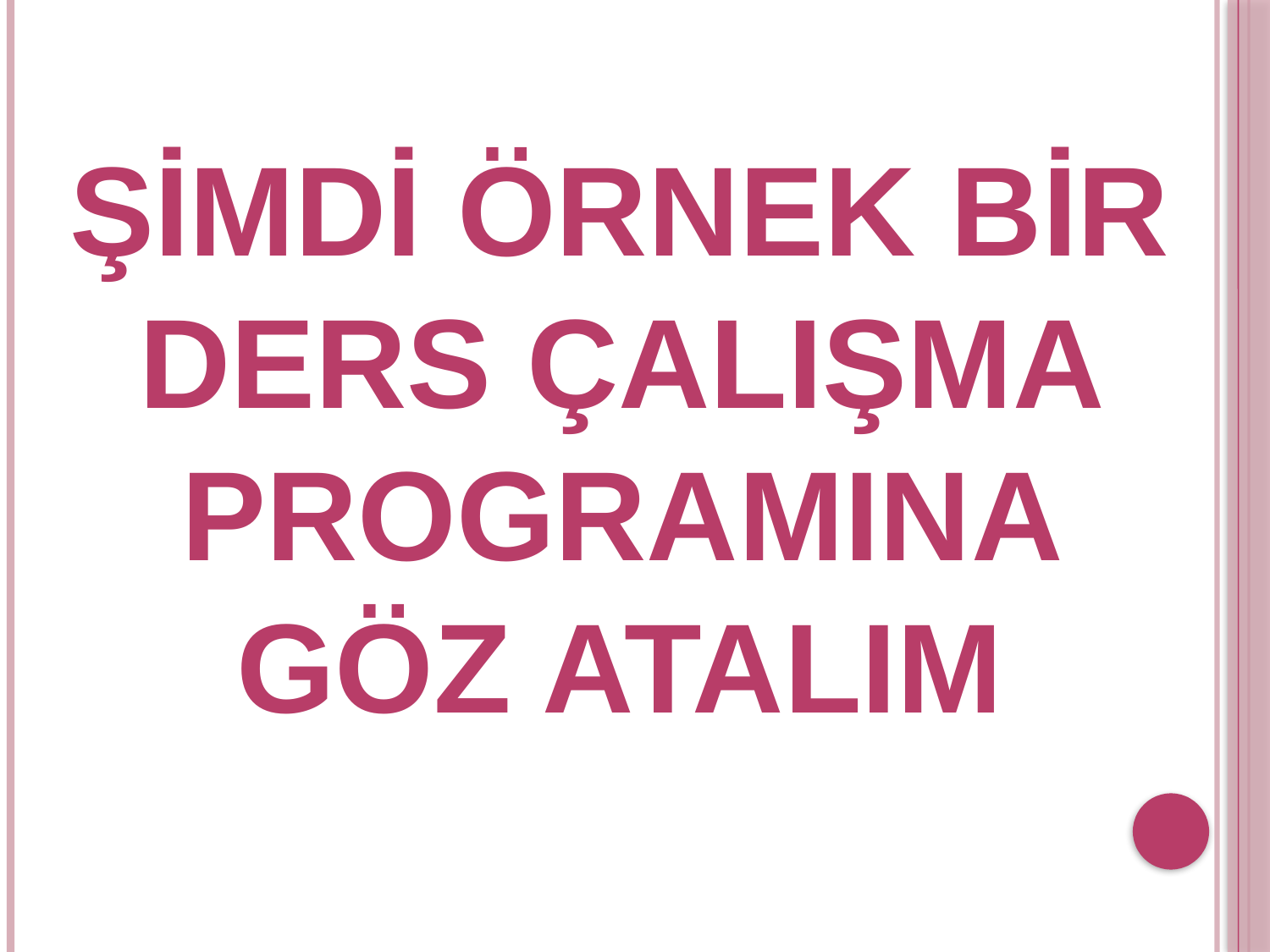

# ŞİMDİ ÖRNEK BİR DERS ÇALIŞMA PROGRAMINA GÖZ ATALIM